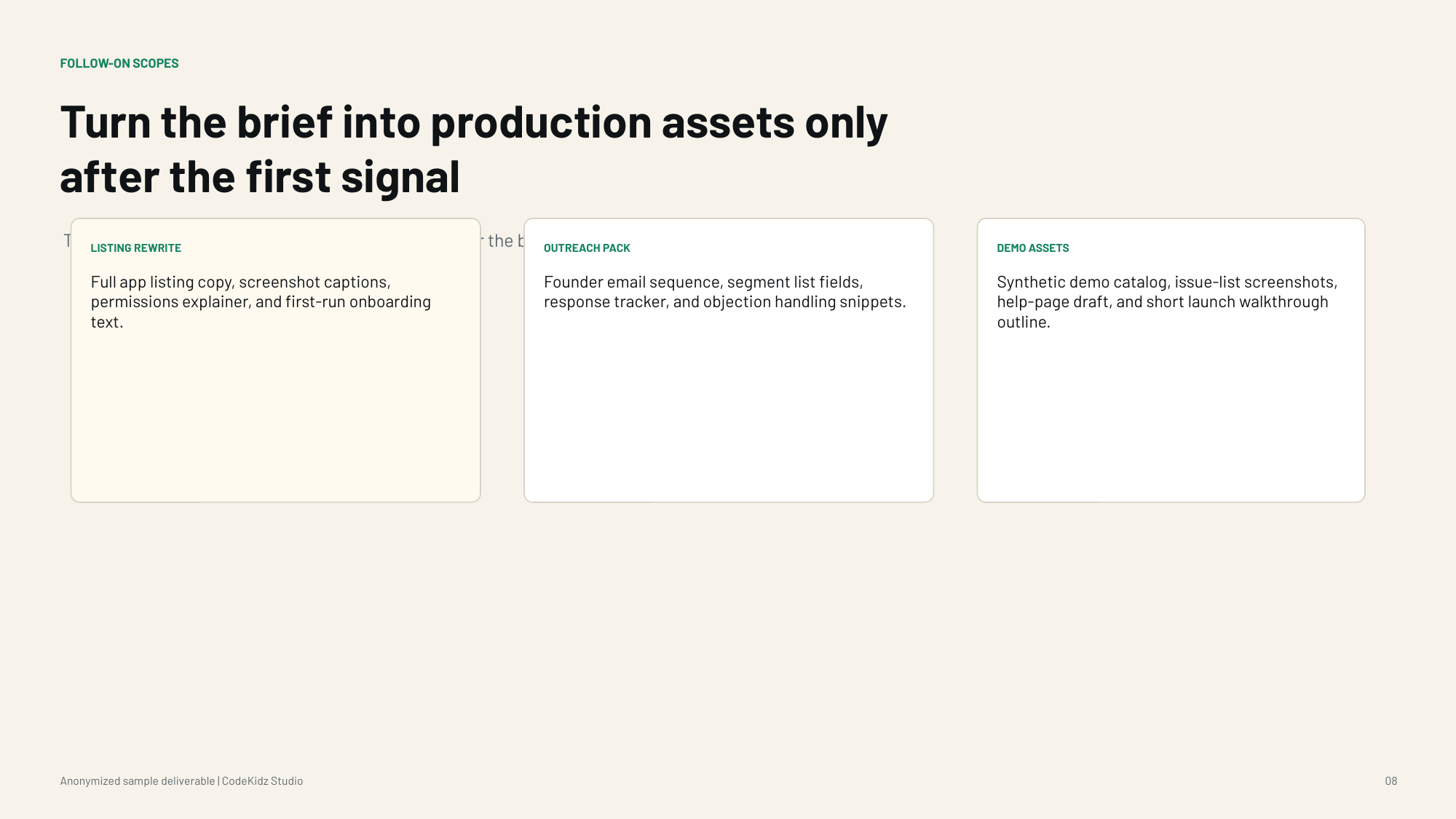

FOLLOW-ON SCOPES
Turn the brief into production assets only after the first signal
This slide defines what can be quoted separately after the buyer approves direction.

LISTING REWRITE
OUTREACH PACK
DEMO ASSETS
Full app listing copy, screenshot captions, permissions explainer, and first-run onboarding text.
Founder email sequence, segment list fields, response tracker, and objection handling snippets.
Synthetic demo catalog, issue-list screenshots, help-page draft, and short launch walkthrough outline.
Anonymized sample deliverable | CodeKidz Studio
08